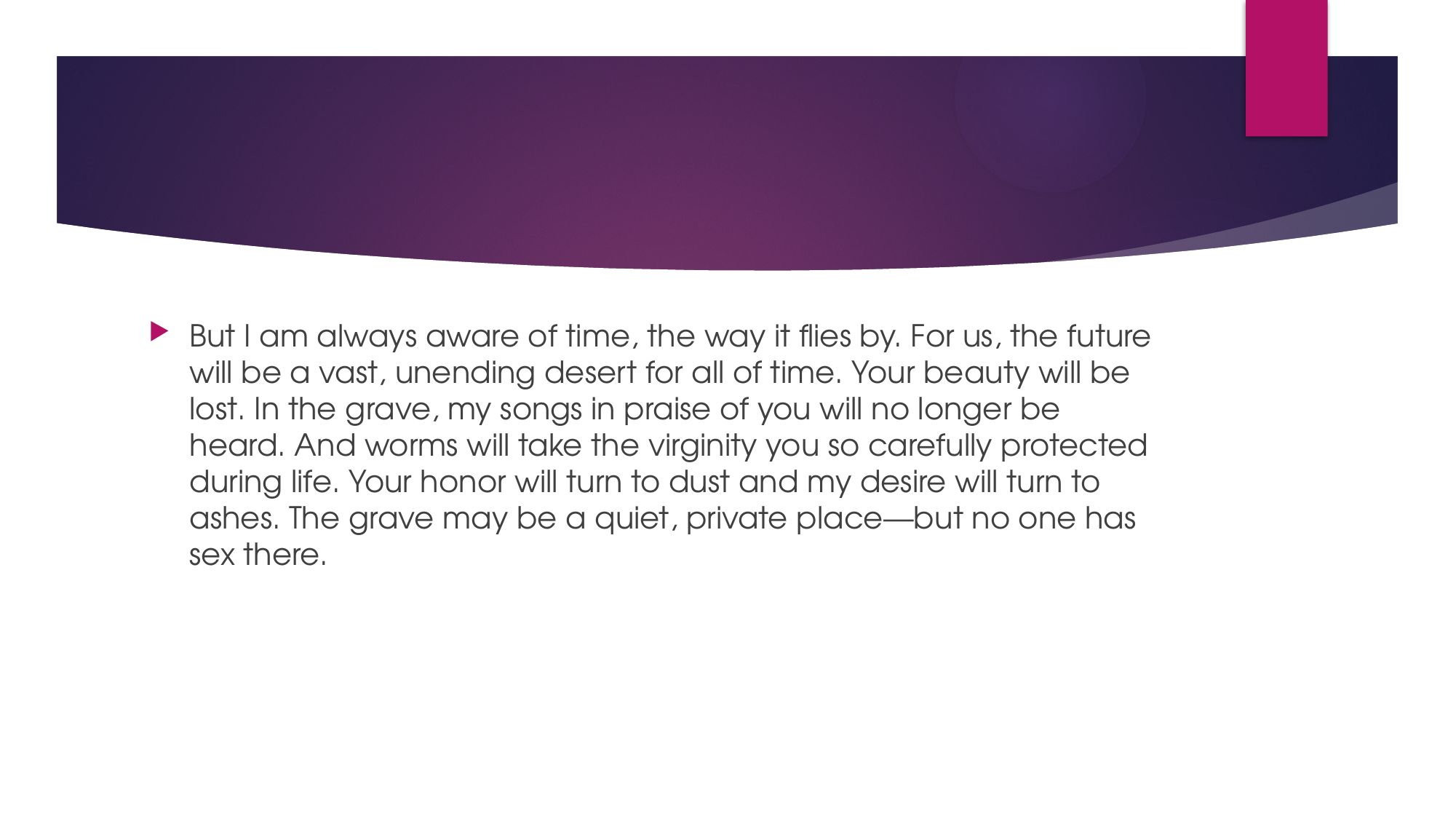

But I am always aware of time, the way it flies by. For us, the future will be a vast, unending desert for all of time. Your beauty will be lost. In the grave, my songs in praise of you will no longer be heard. And worms will take the virginity you so carefully protected during life. Your honor will turn to dust and my desire will turn to ashes. The grave may be a quiet, private place—but no one has sex there.